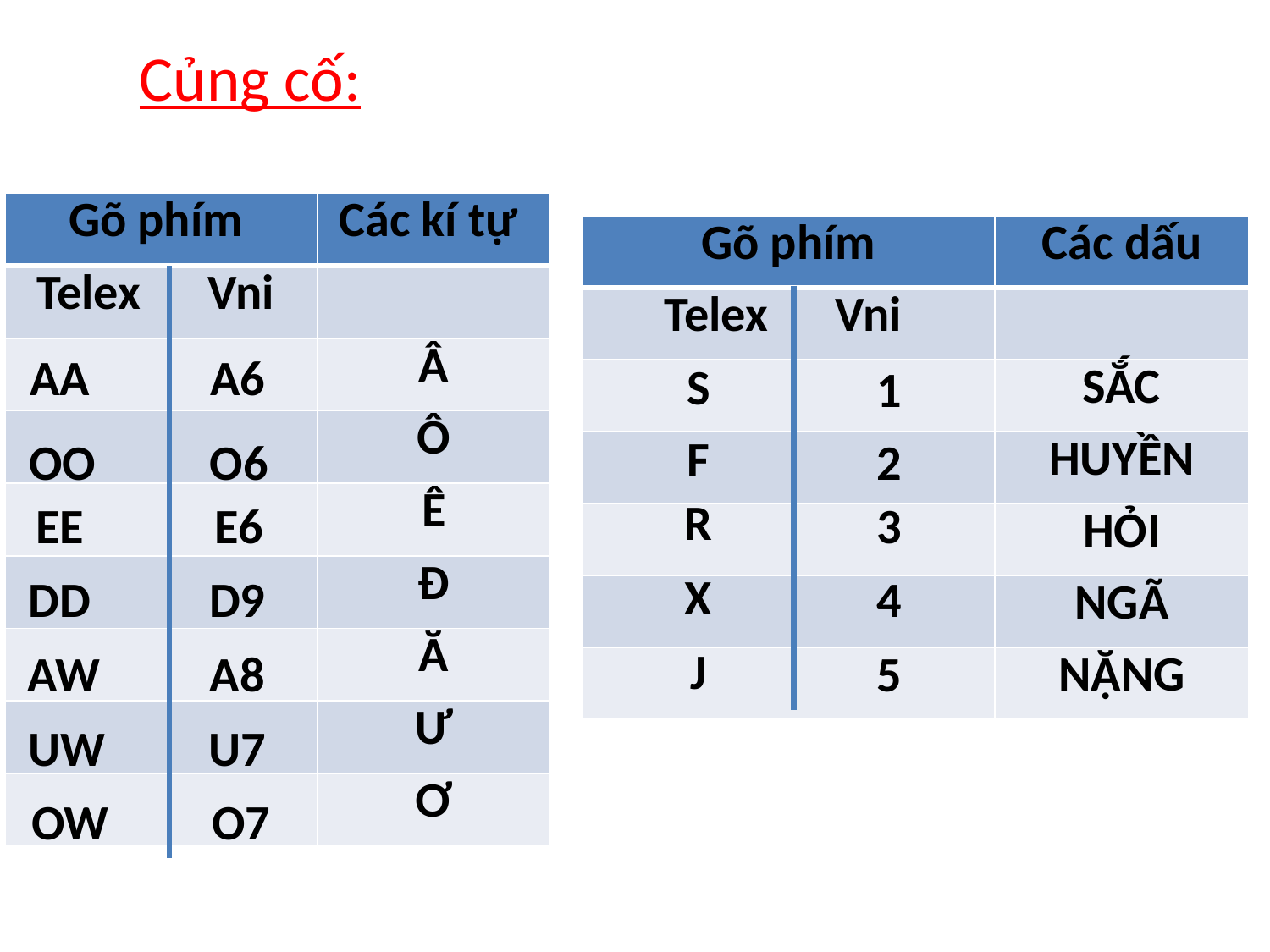

Củng cố:
| Gõ phím | Các kí tự |
| --- | --- |
| Telex Vni |  |
|  | Â |
|  | Ô |
|  | Ê |
|  | Đ |
|  | Ă |
|  | Ư |
|  | Ơ |
| Gõ phím | Các dấu |
| --- | --- |
| Telex Vni |  |
|  | SẮC |
|  | HUYỀN |
|  | HỎI |
|  | NGÃ |
|  | NẶNG |
AA
A6
S
1
F
OO
O6
2
R
EE
E6
3
X
DD
D9
4
J
AW
A8
5
UW
U7
OW
O7